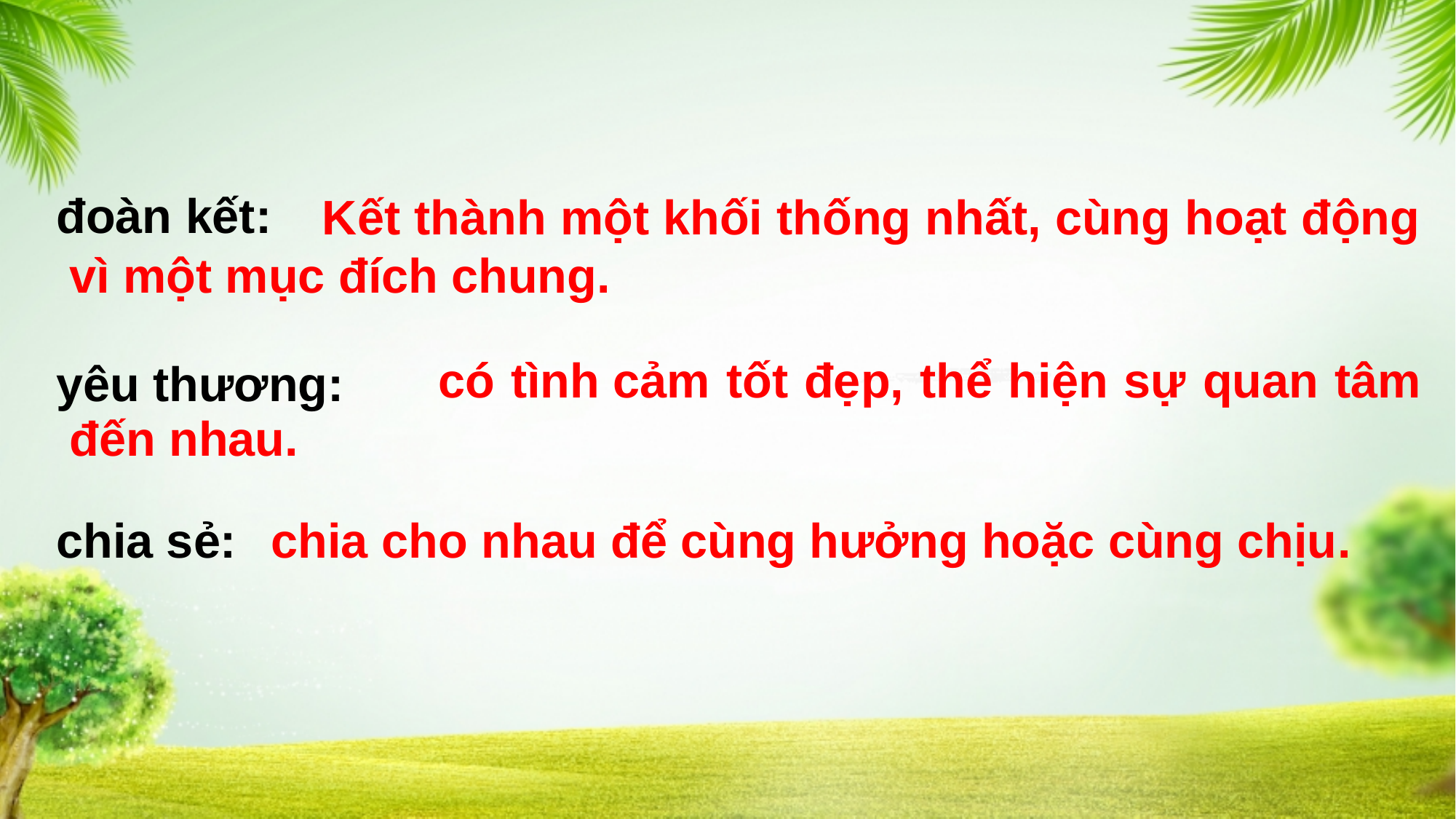

đoàn kết:
                  Kết thành một khối thống nhất, cùng hoạt động vì một mục đích chung.
                       có tình cảm tốt đẹp, thể hiện sự quan tâm đến nhau.
yêu thương:
chia sẻ:
               chia cho nhau để cùng hưởng hoặc cùng chịu.